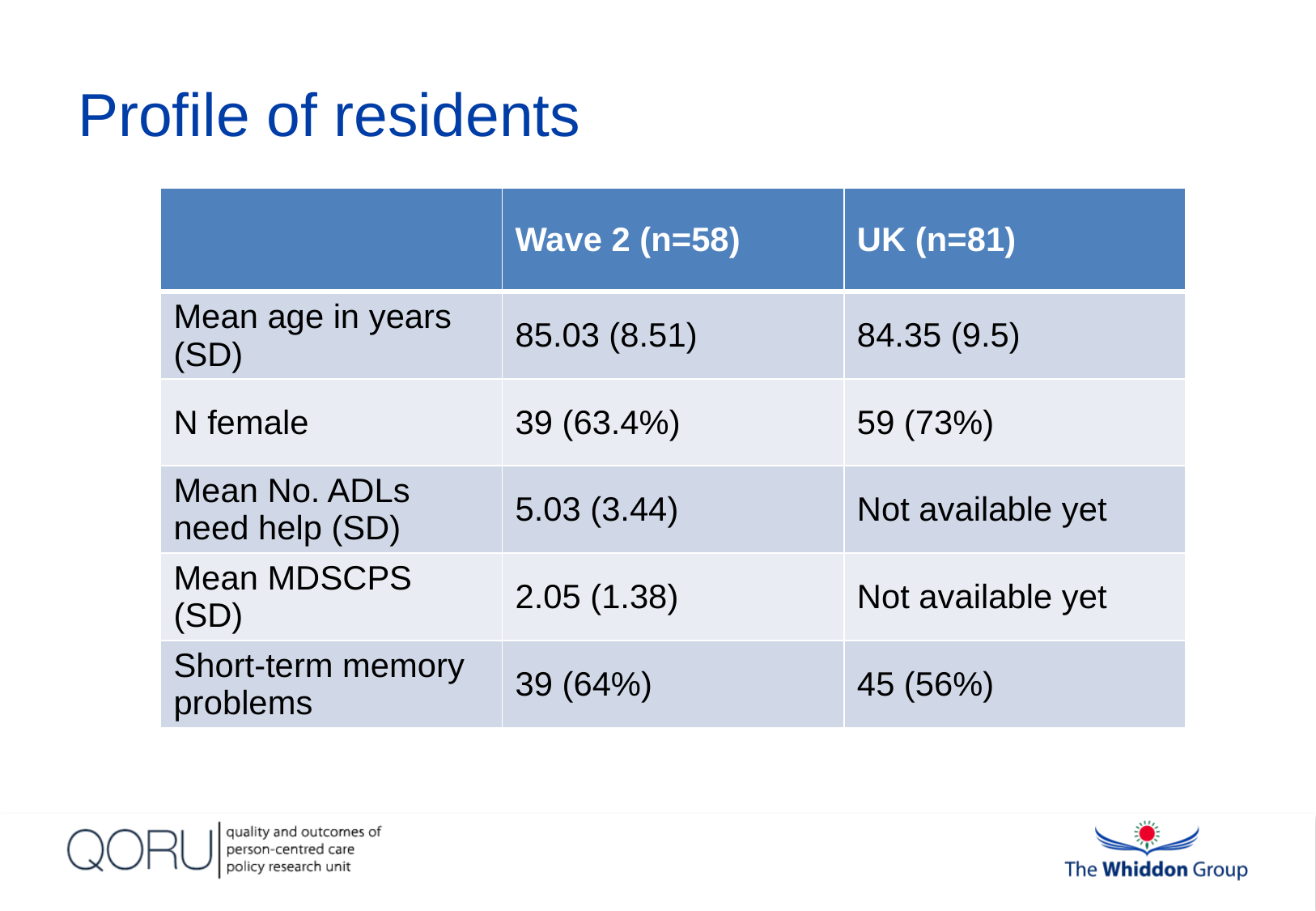

# Profile of residents
|  | Wave 2 (n=58) | UK (n=81) |
| --- | --- | --- |
| Mean age in years (SD) | 85.03 (8.51) | 84.35 (9.5) |
| N female | 39 (63.4%) | 59 (73%) |
| Mean No. ADLs need help (SD) | 5.03 (3.44) | Not available yet |
| Mean MDSCPS (SD) | 2.05 (1.38) | Not available yet |
| Short-term memory problems | 39 (64%) | 45 (56%) |